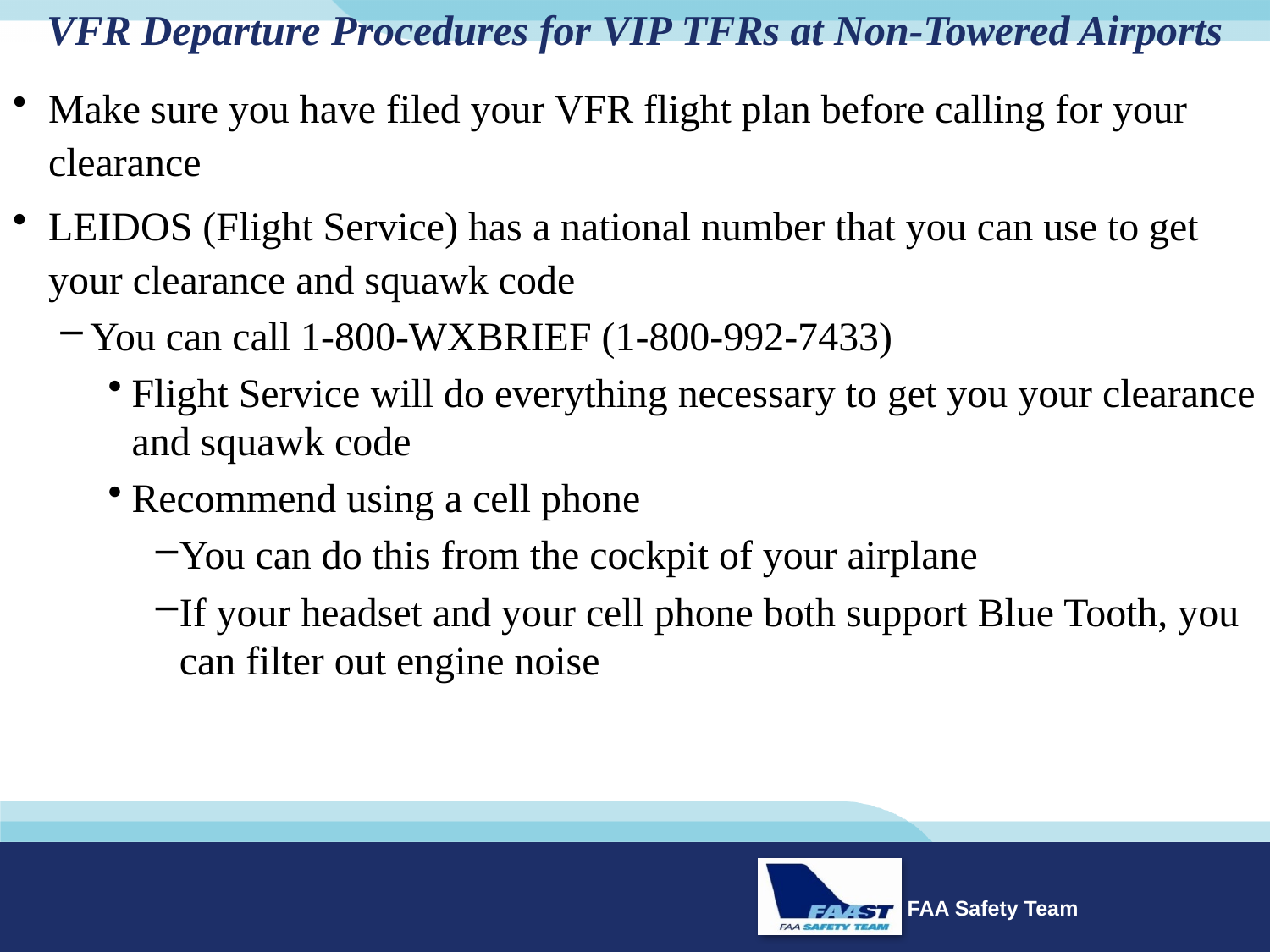

# VFR Departure Procedures for VIP TFRs at Non-Towered Airports
Make sure you have filed your VFR flight plan before calling for your clearance
LEIDOS (Flight Service) has a national number that you can use to get your clearance and squawk code
You can call 1-800-WXBRIEF (1-800-992-7433)
Flight Service will do everything necessary to get you your clearance and squawk code
Recommend using a cell phone
You can do this from the cockpit of your airplane
If your headset and your cell phone both support Blue Tooth, you can filter out engine noise